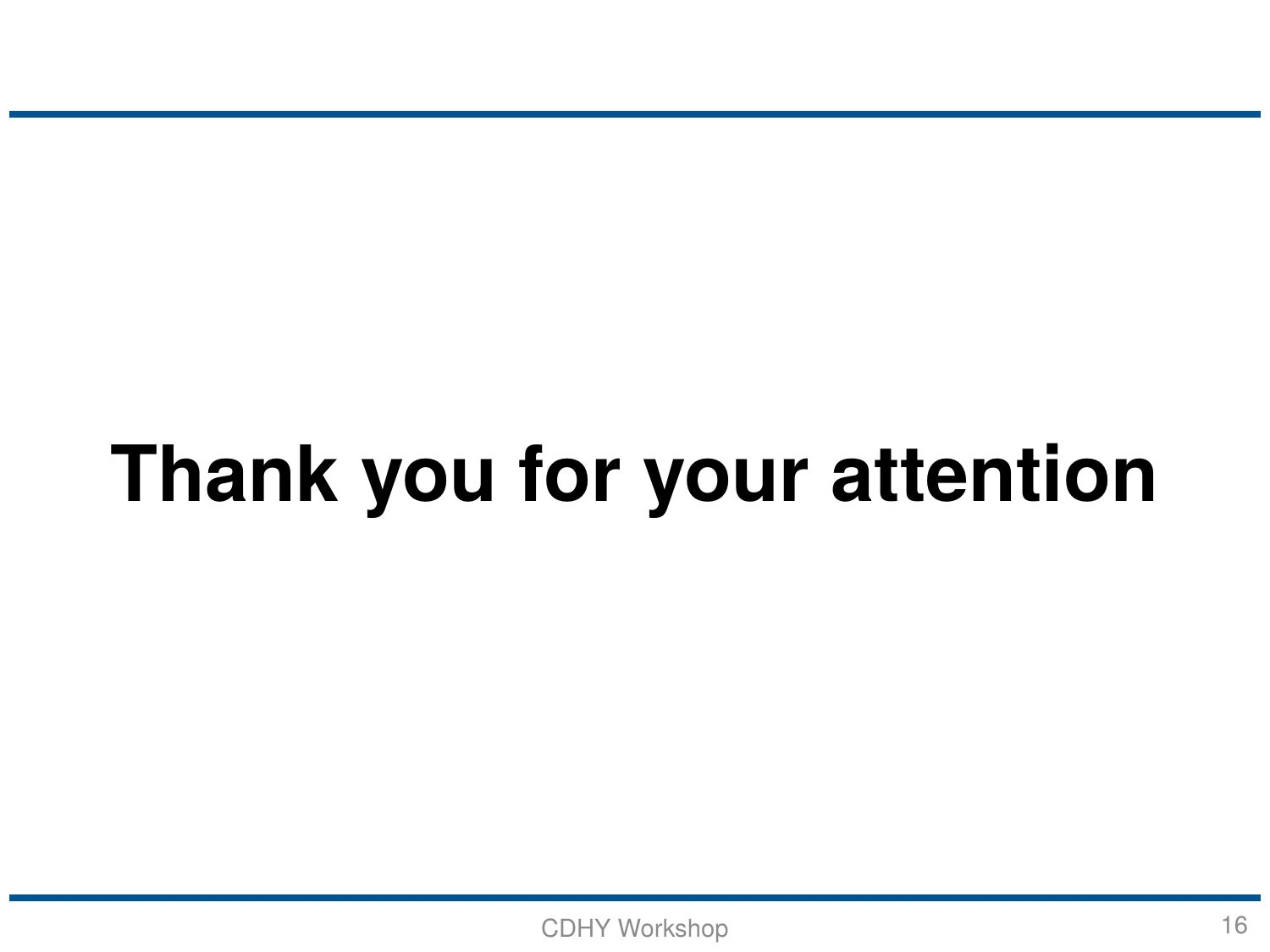

# Thank you for your attention
CDHY Workshop
16